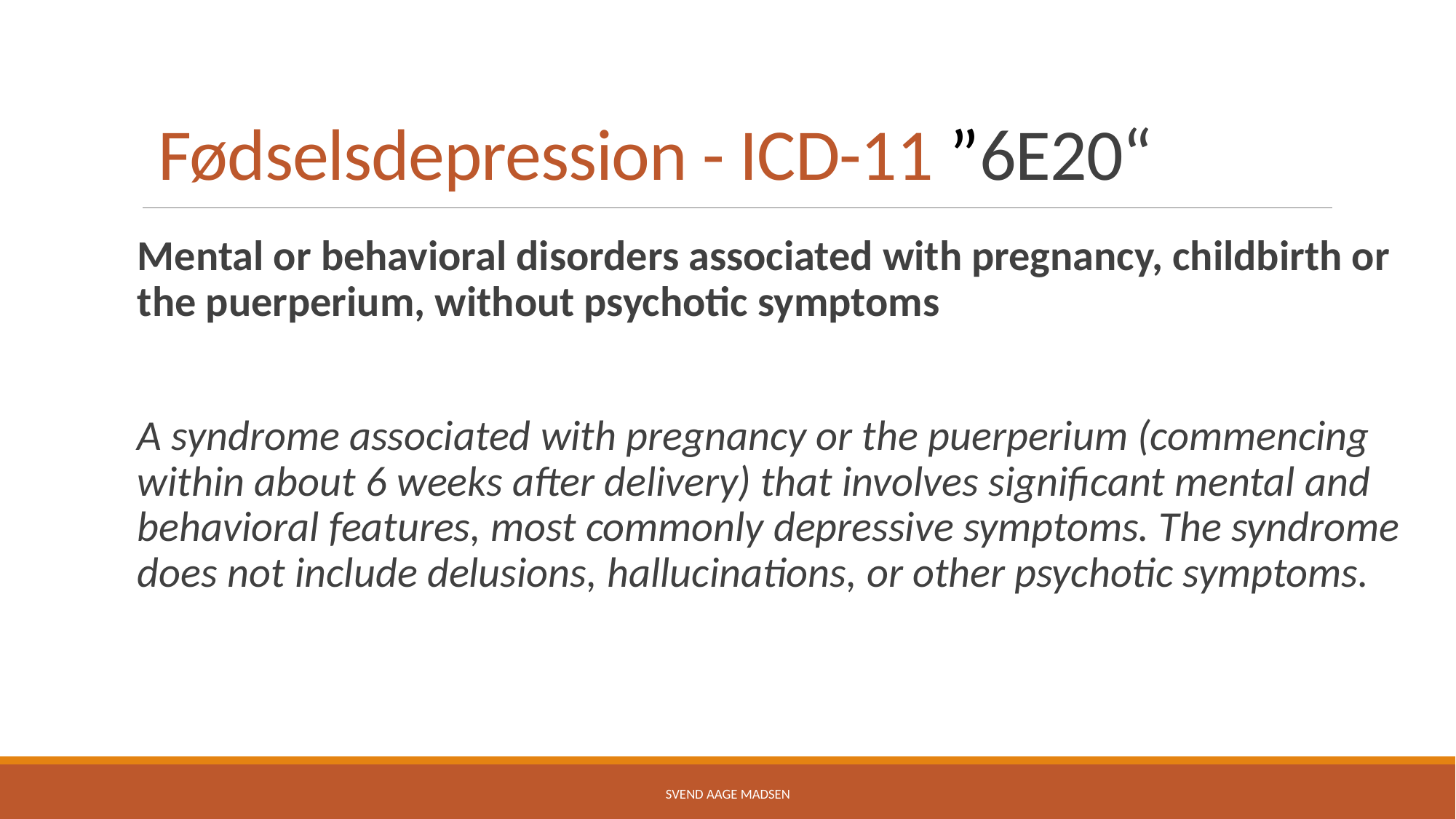

# Fødselsdepression - ICD-11 ”6E20“
Mental or behavioral disorders associated with pregnancy, childbirth or the puerperium, without psychotic symptoms

A syndrome associated with pregnancy or the puerperium (commencing within about 6 weeks after delivery) that involves significant mental and behavioral features, most commonly depressive symptoms. The syndrome does not include delusions, hallucinations, or other psychotic symptoms.
Svend Aage Madsen